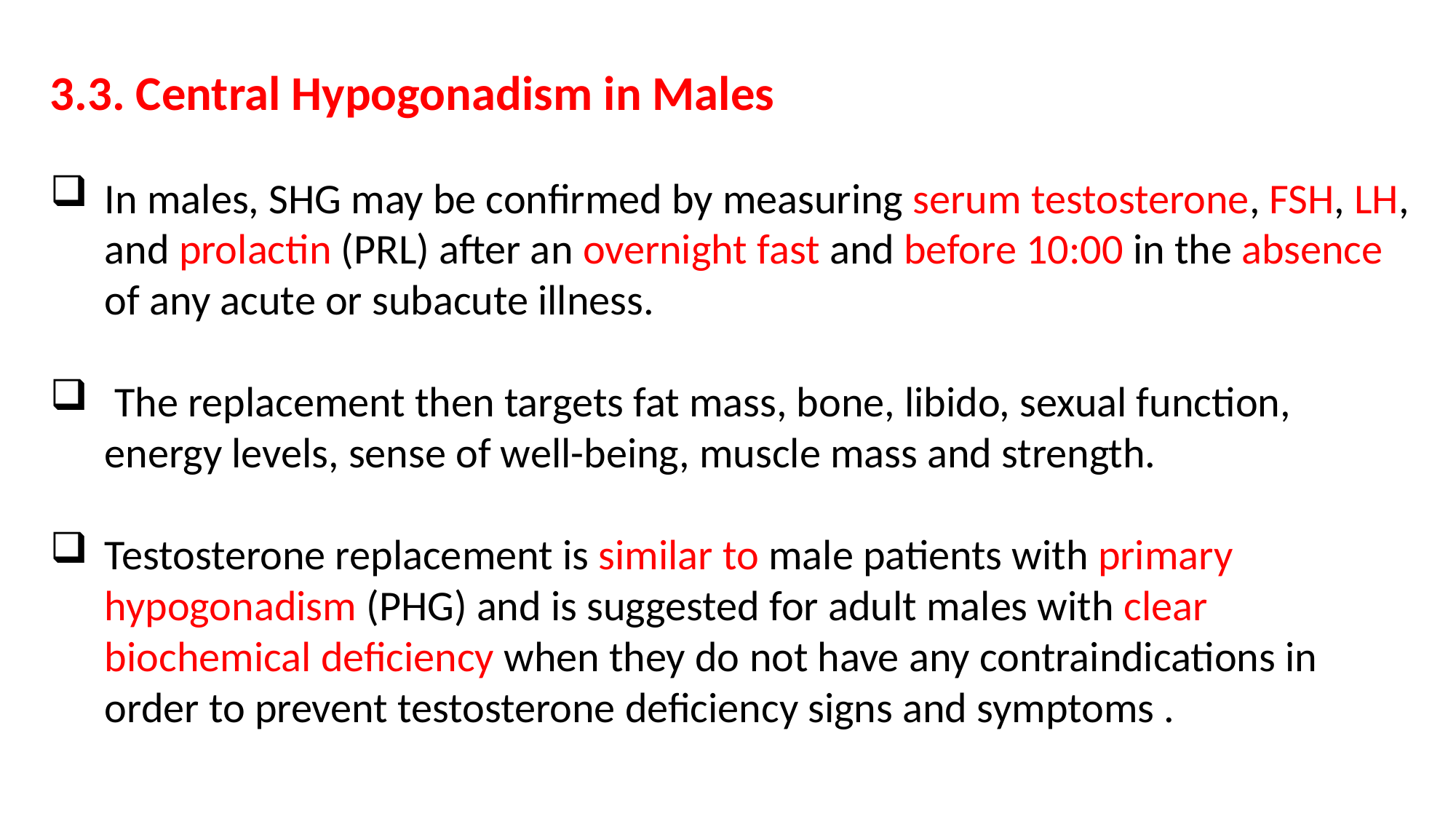

3.3. Central Hypogonadism in Males

In males, SHG may be confirmed by measuring serum testosterone, FSH, LH, and prolactin (PRL) after an overnight fast and before 10:00 in the absence of any acute or subacute illness.

 The replacement then targets fat mass, bone, libido, sexual function, energy levels, sense of well-being, muscle mass and strength.

Testosterone replacement is similar to male patients with primary hypogonadism (PHG) and is suggested for adult males with clear biochemical deficiency when they do not have any contraindications in order to prevent testosterone deficiency signs and symptoms .